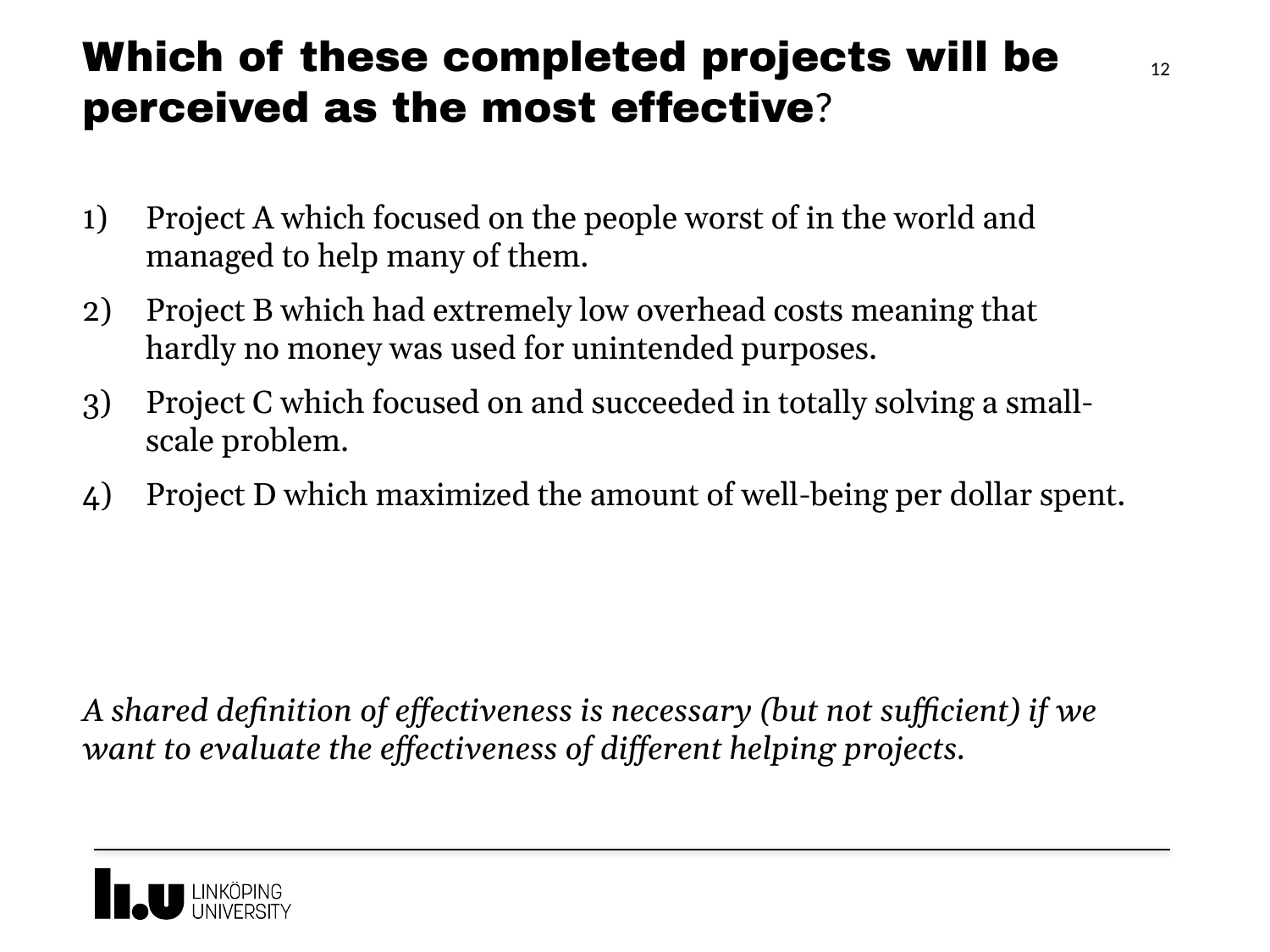

# Which of these completed projects will be perceived as the most effective?
12
Project A which focused on the people worst of in the world and managed to help many of them.
Project B which had extremely low overhead costs meaning that hardly no money was used for unintended purposes.
Project C which focused on and succeeded in totally solving a small-scale problem.
Project D which maximized the amount of well-being per dollar spent.

A shared definition of effectiveness is necessary (but not sufficient) if we want to evaluate the effectiveness of different helping projects.